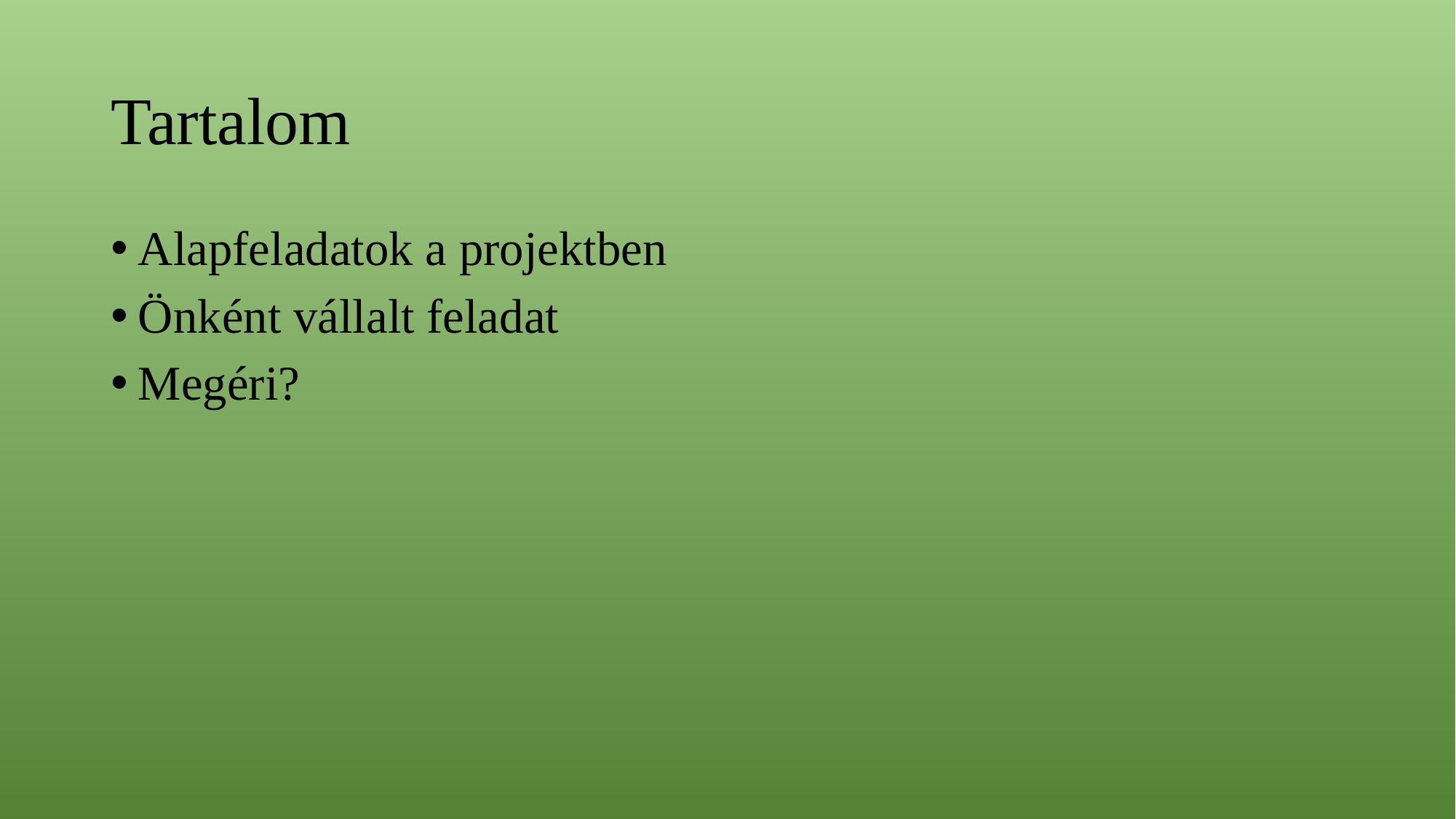

# Tartalom
Alapfeladatok a projektben
Önként vállalt feladat
Megéri?